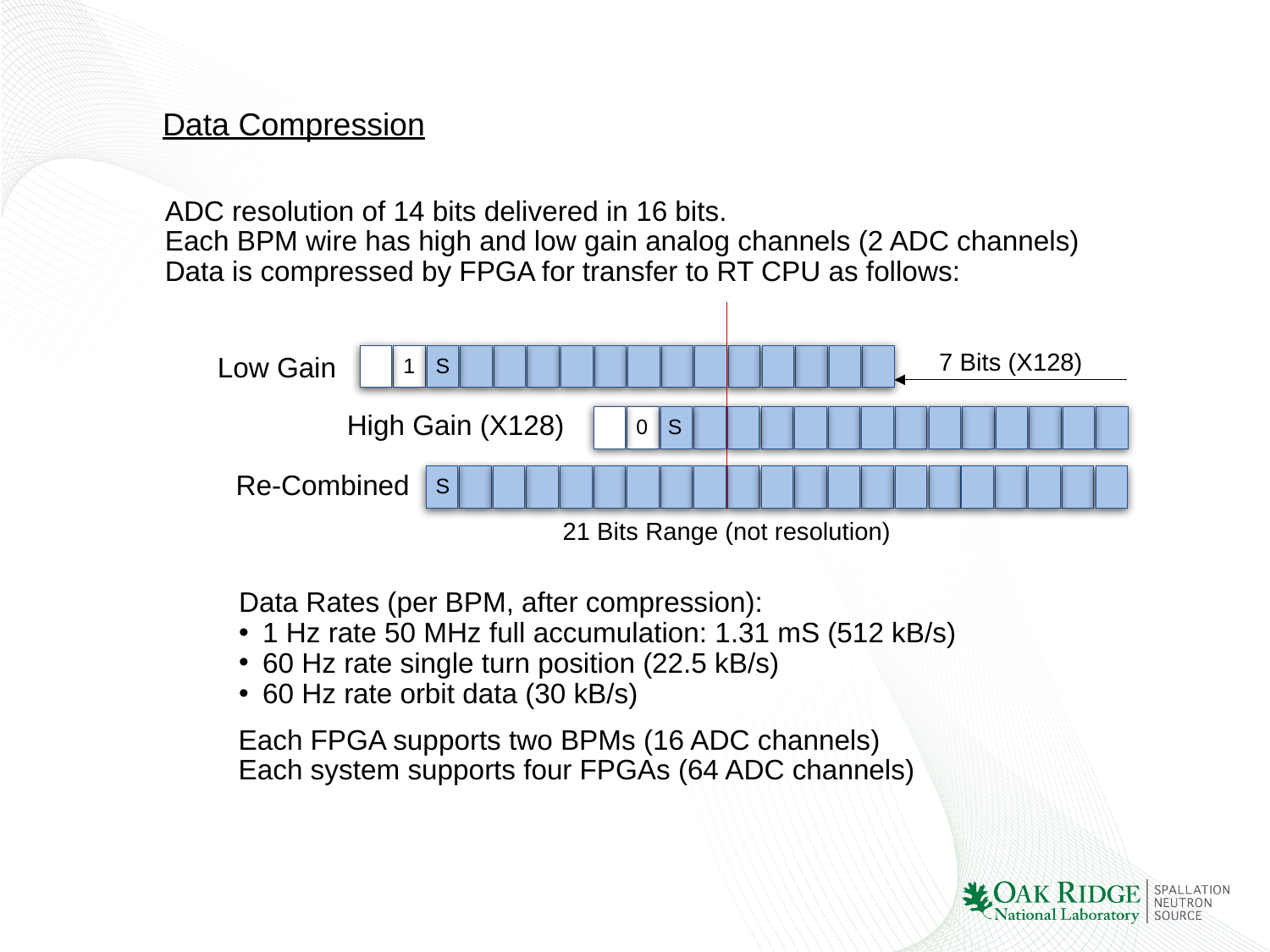

Data Compression
ADC resolution of 14 bits delivered in 16 bits.
Each BPM wire has high and low gain analog channels (2 ADC channels)
Data is compressed by FPGA for transfer to RT CPU as follows:
7 Bits (X128)

Low Gain
1
S
High Gain (X128)

0
S
Re-Combined

S
21 Bits Range (not resolution)
Data Rates (per BPM, after compression):
1 Hz rate 50 MHz full accumulation: 1.31 mS (512 kB/s)
60 Hz rate single turn position (22.5 kB/s)
60 Hz rate orbit data (30 kB/s)
Each FPGA supports two BPMs (16 ADC channels)
Each system supports four FPGAs (64 ADC channels)